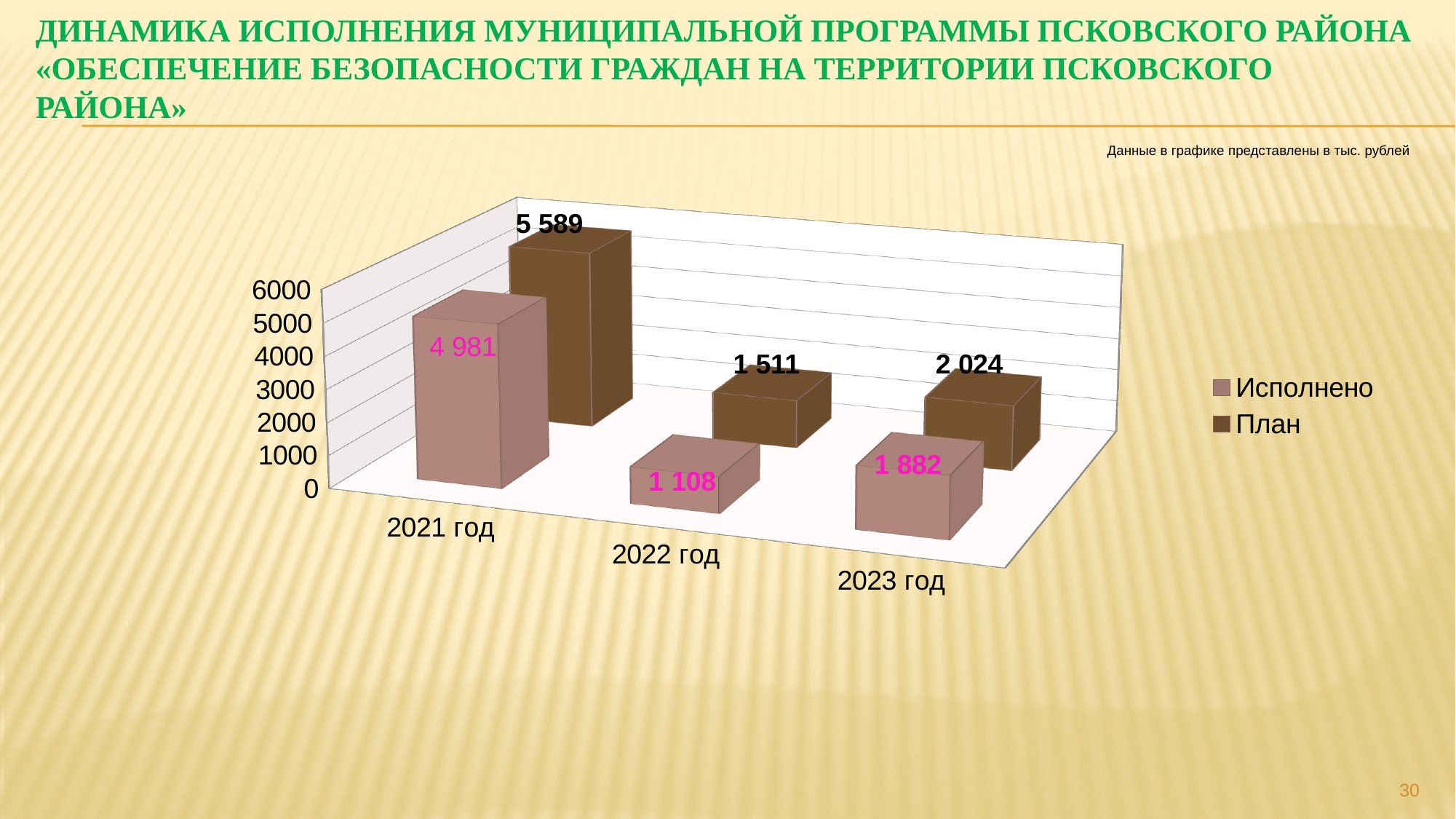

# ДИНАМИКА ИСПОЛНЕНИЯ МУНИЦИПАЛЬНОЙ ПРОГРАММЫ ПСКОВСКОГО РАЙОНА «ОБЕСПЕЧЕНИЕ БЕЗОПАСНОСТИ ГРАЖДАН НА ТЕРРИТОРИИ ПСКОВСКОГО РАЙОНА»
Данные в графике представлены в тыс. рублей

[unsupported chart]

30